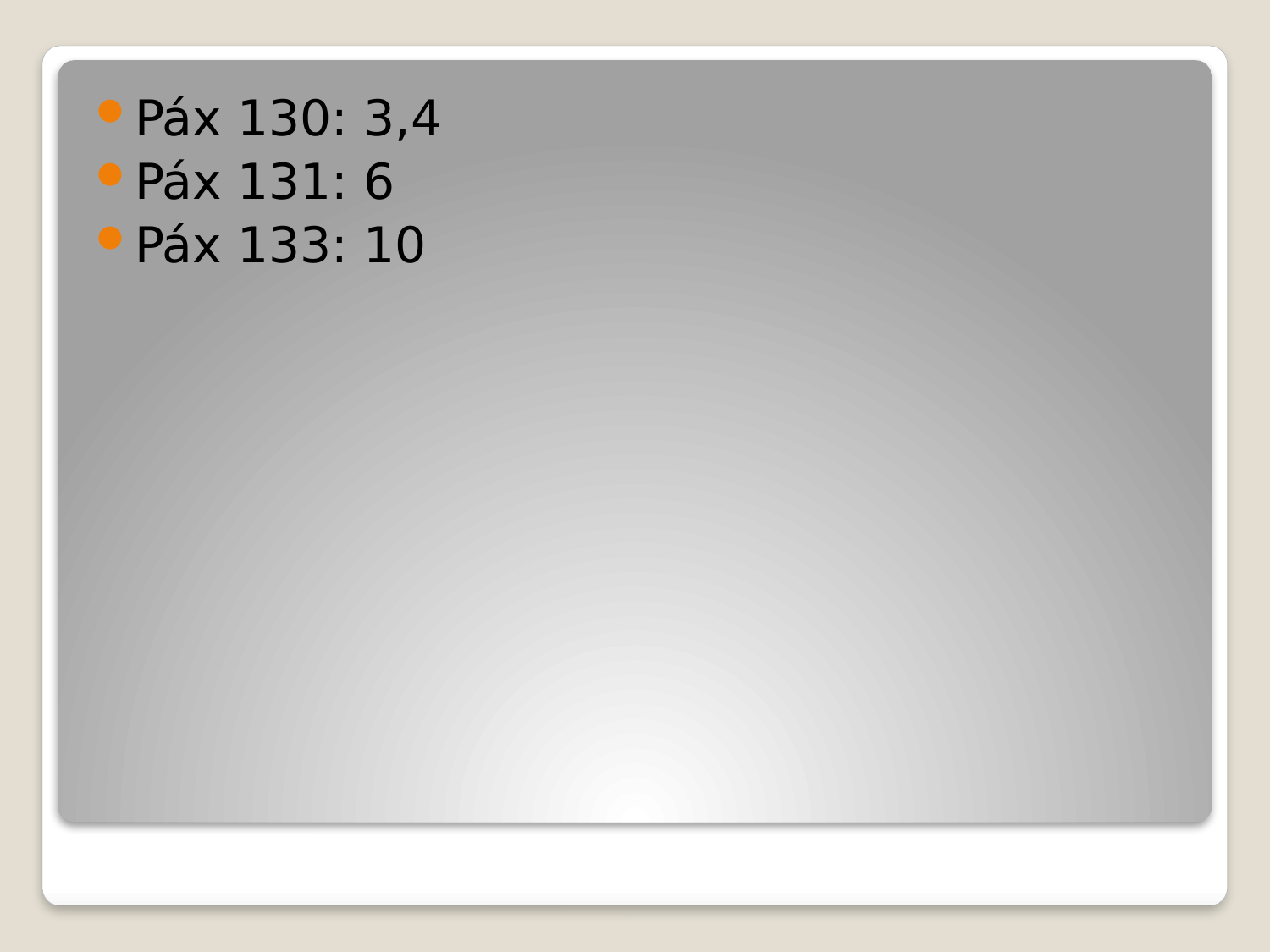

Páx 130: 3,4
Páx 131: 6
Páx 133: 10
#